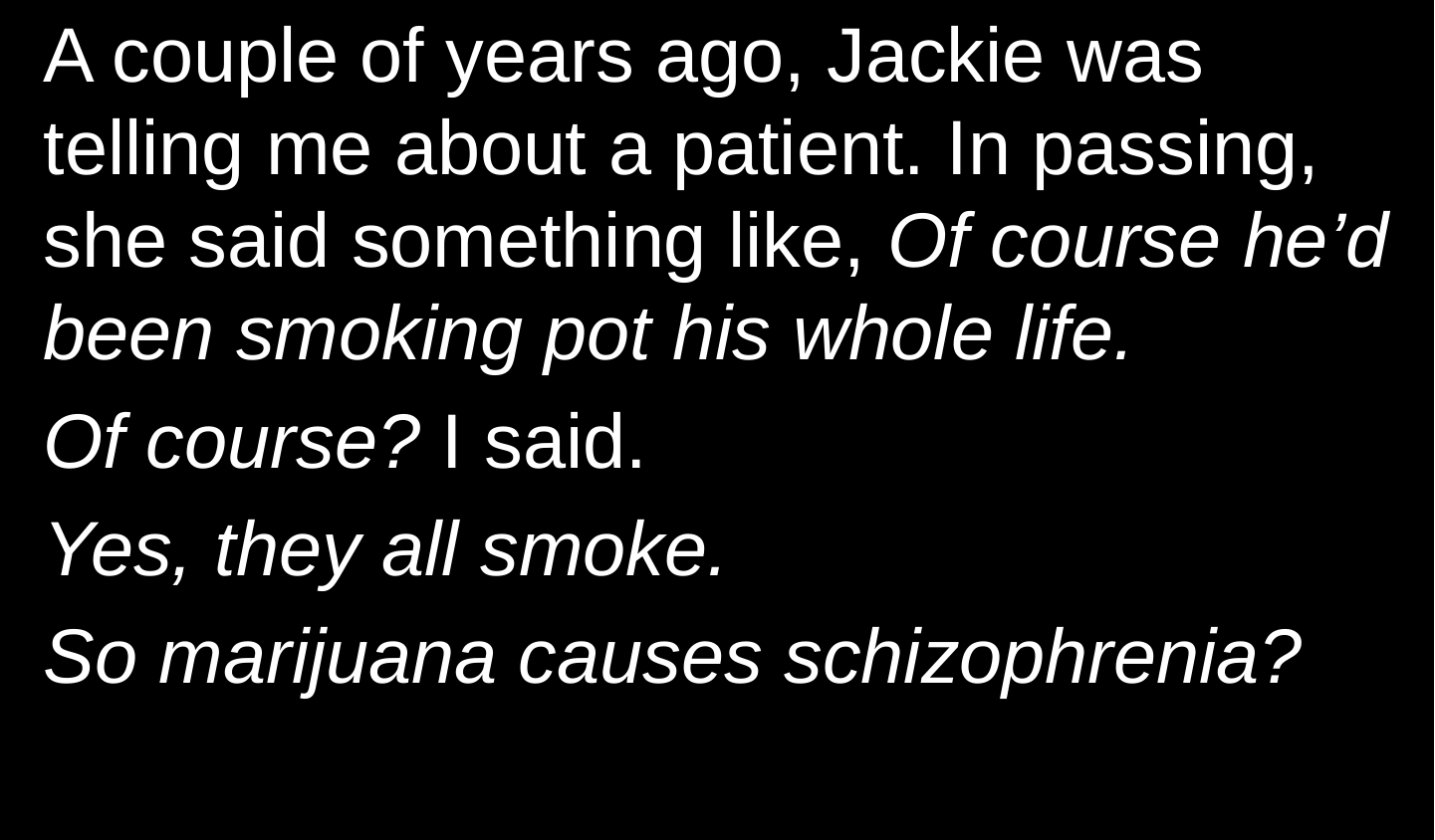

A couple of years ago, Jackie was telling me about a patient. In passing, she said something like, Of course he’d been smoking pot his whole life.
Of course? I said.
Yes, they all smoke.
So marijuana causes schizophrenia?